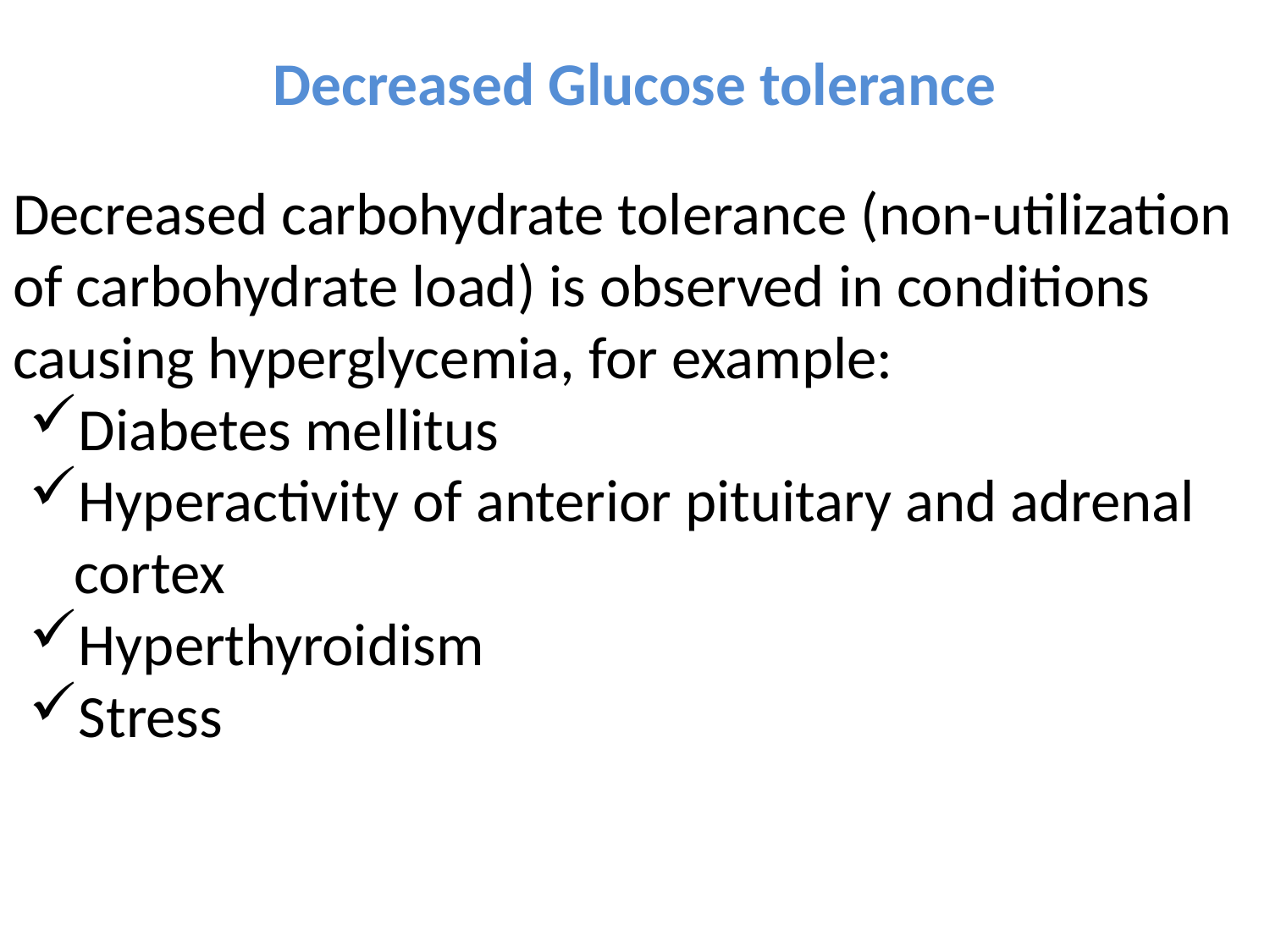

# Decreased Glucose tolerance
Decreased carbohydrate tolerance (non-utilization of carbohydrate load) is observed in conditions causing hyperglycemia, for example:
Diabetes mellitus
Hyperactivity of anterior pituitary and adrenal cortex
Hyperthyroidism
Stress